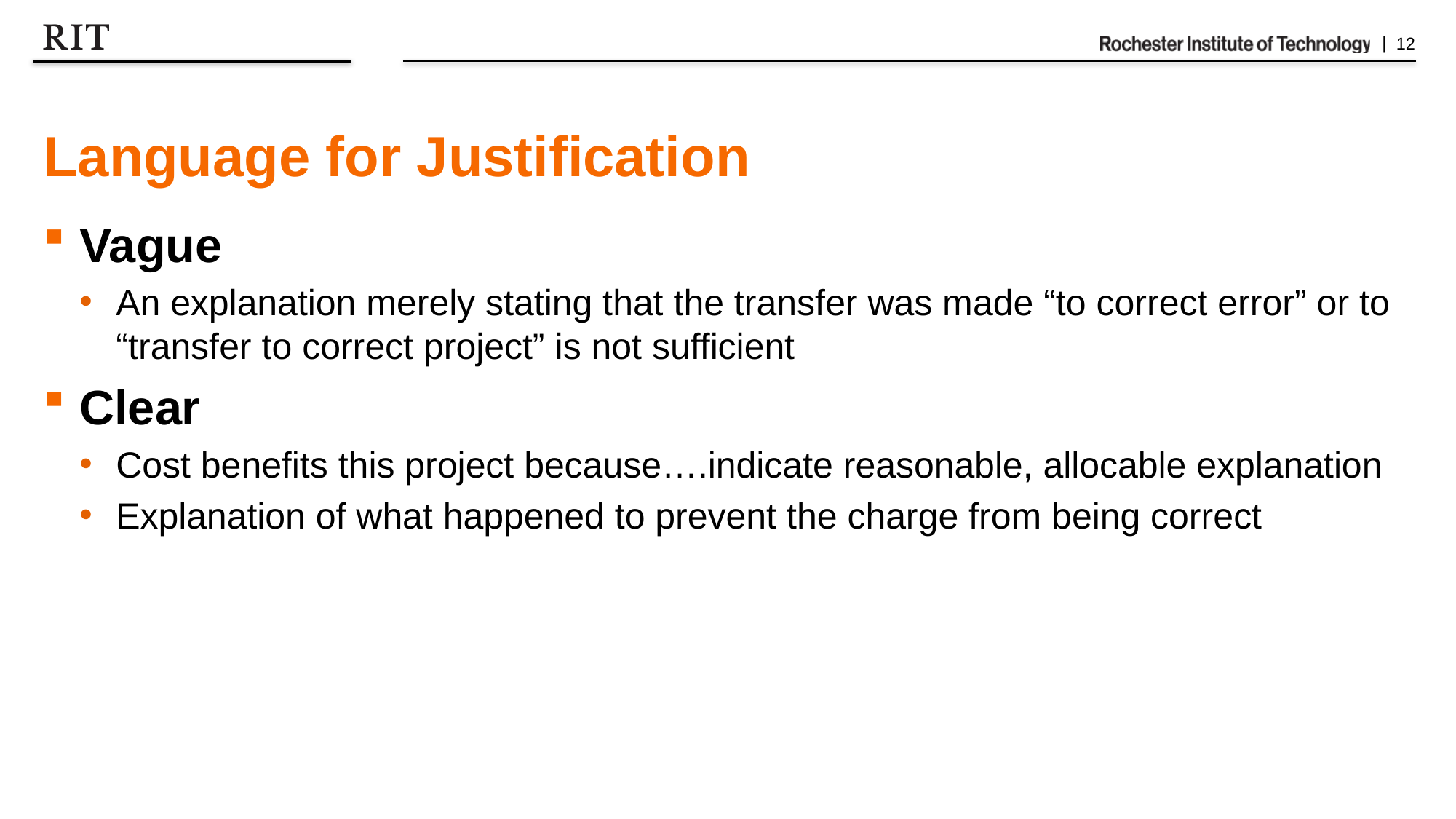

# Language for Justification
Vague
An explanation merely stating that the transfer was made “to correct error” or to “transfer to correct project” is not sufficient
Clear
Cost benefits this project because….indicate reasonable, allocable explanation
Explanation of what happened to prevent the charge from being correct